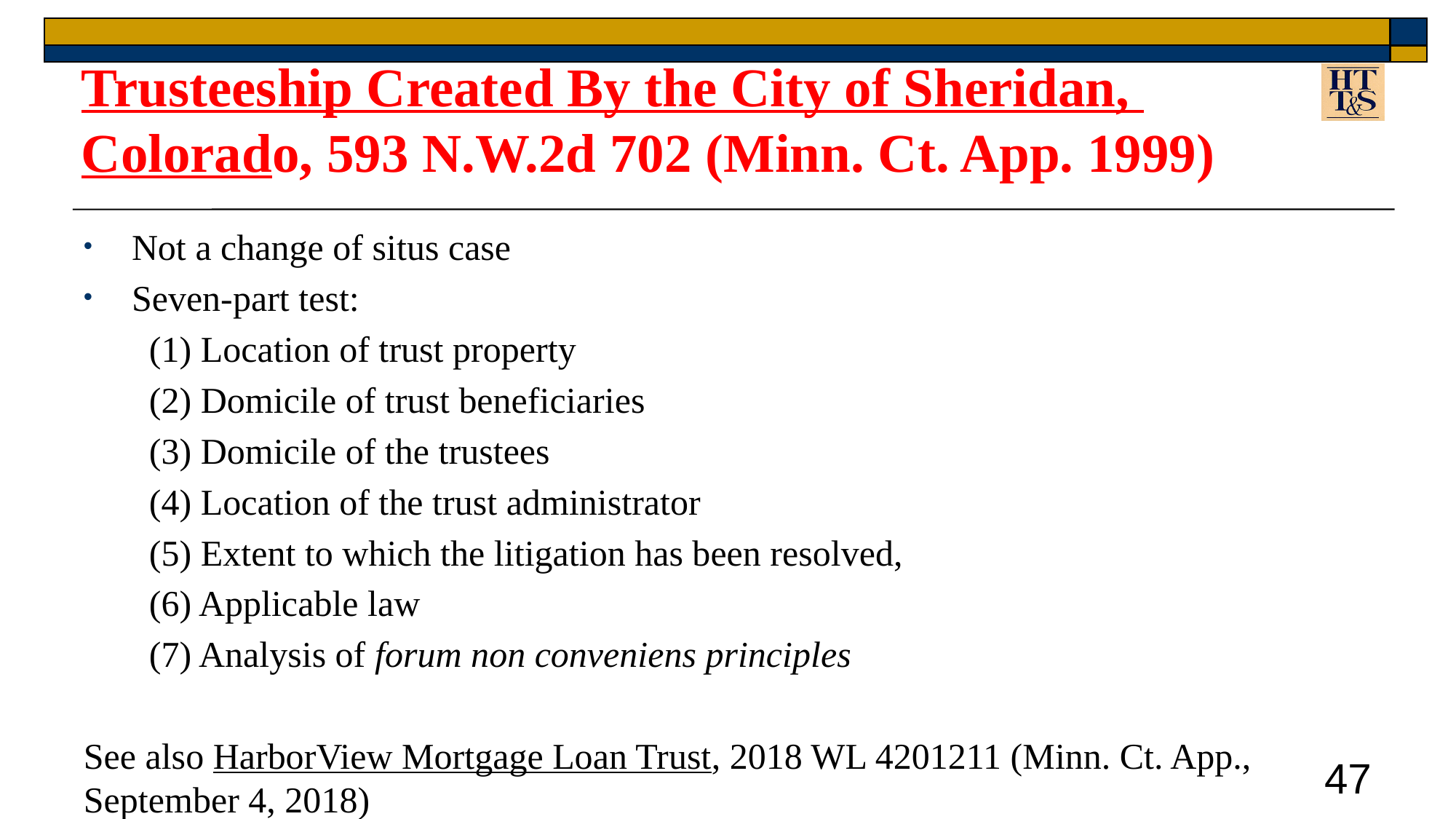

# Trusteeship Created By the City of Sheridan, Colorado, 593 N.W.2d 702 (Minn. Ct. App. 1999)
Not a change of situs case
Seven-part test:
	(1) Location of trust property
	(2) Domicile of trust beneficiaries
	(3) Domicile of the trustees
	(4) Location of the trust administrator
	(5) Extent to which the litigation has been resolved,
	(6) Applicable law
	(7) Analysis of forum non conveniens principles

See also HarborView Mortgage Loan Trust, 2018 WL 4201211 (Minn. Ct. App., September 4, 2018)

47